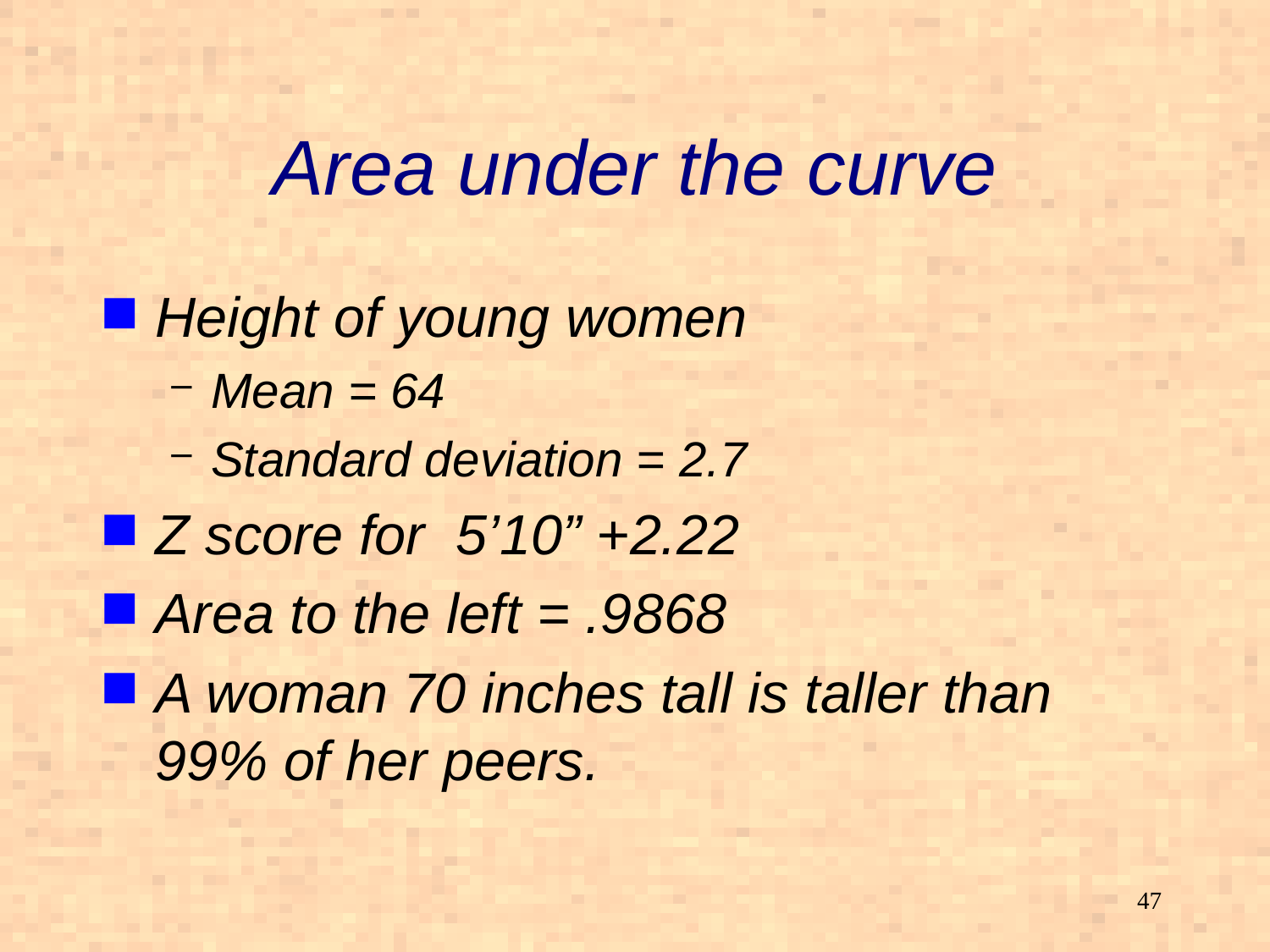

# Area under the curve
Height of young women
Mean = 64
Standard deviation = 2.7
Z score for  5’10” +2.22
Area to the left = .9868
A woman 70 inches tall is taller than 99% of her peers.

47